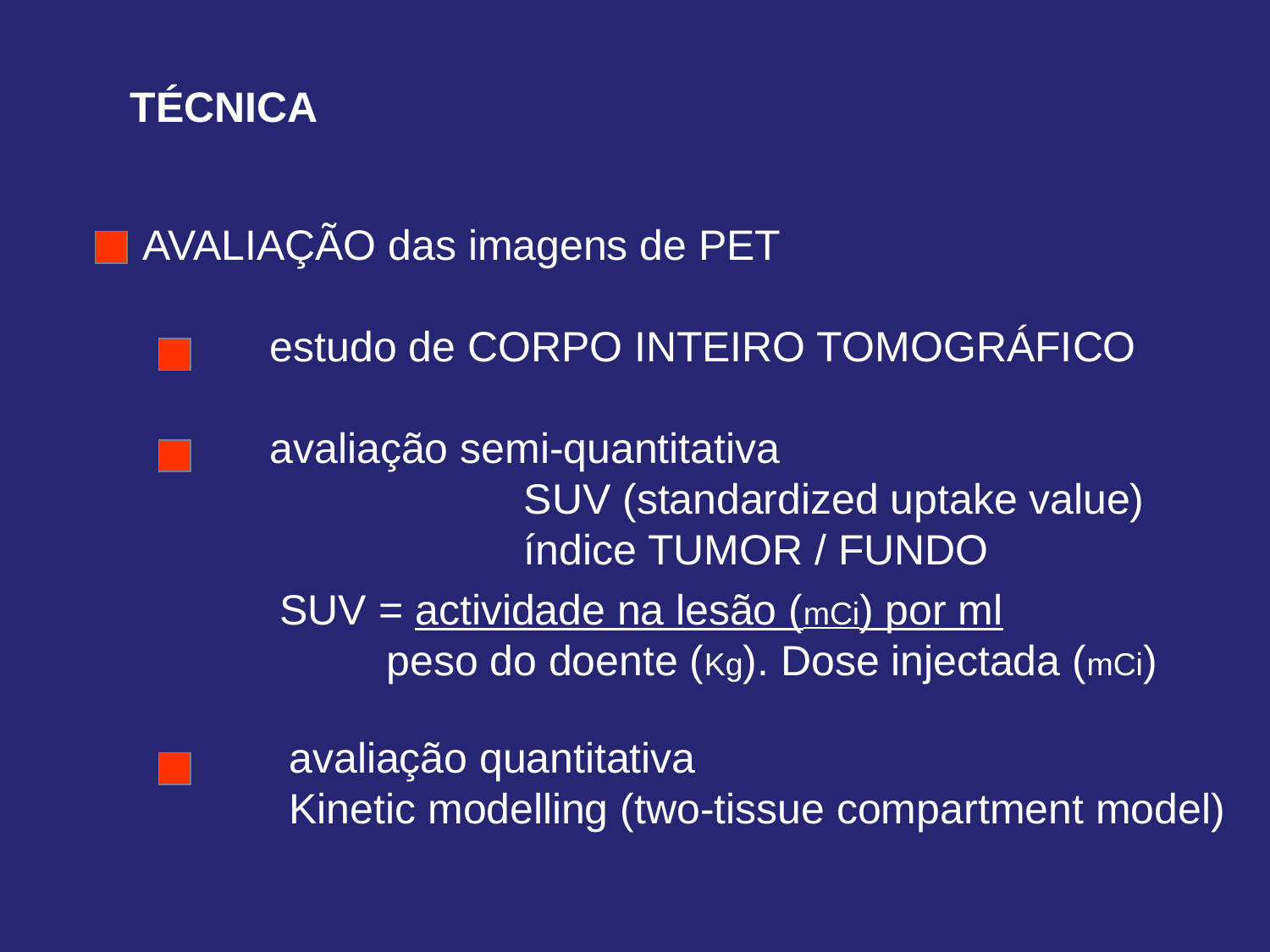

TÉCNICA
AVALIAÇÃO das imagens de PET

	estudo de CORPO INTEIRO TOMOGRÁFICO

	avaliação semi-quantitativa
			SUV (standardized uptake value)
			índice TUMOR / FUNDO

SUV = actividade na lesão (mCi) por ml
         peso do doente (Kg). Dose injectada (mCi)
avaliação quantitativa
Kinetic modelling (two-tissue compartment model)